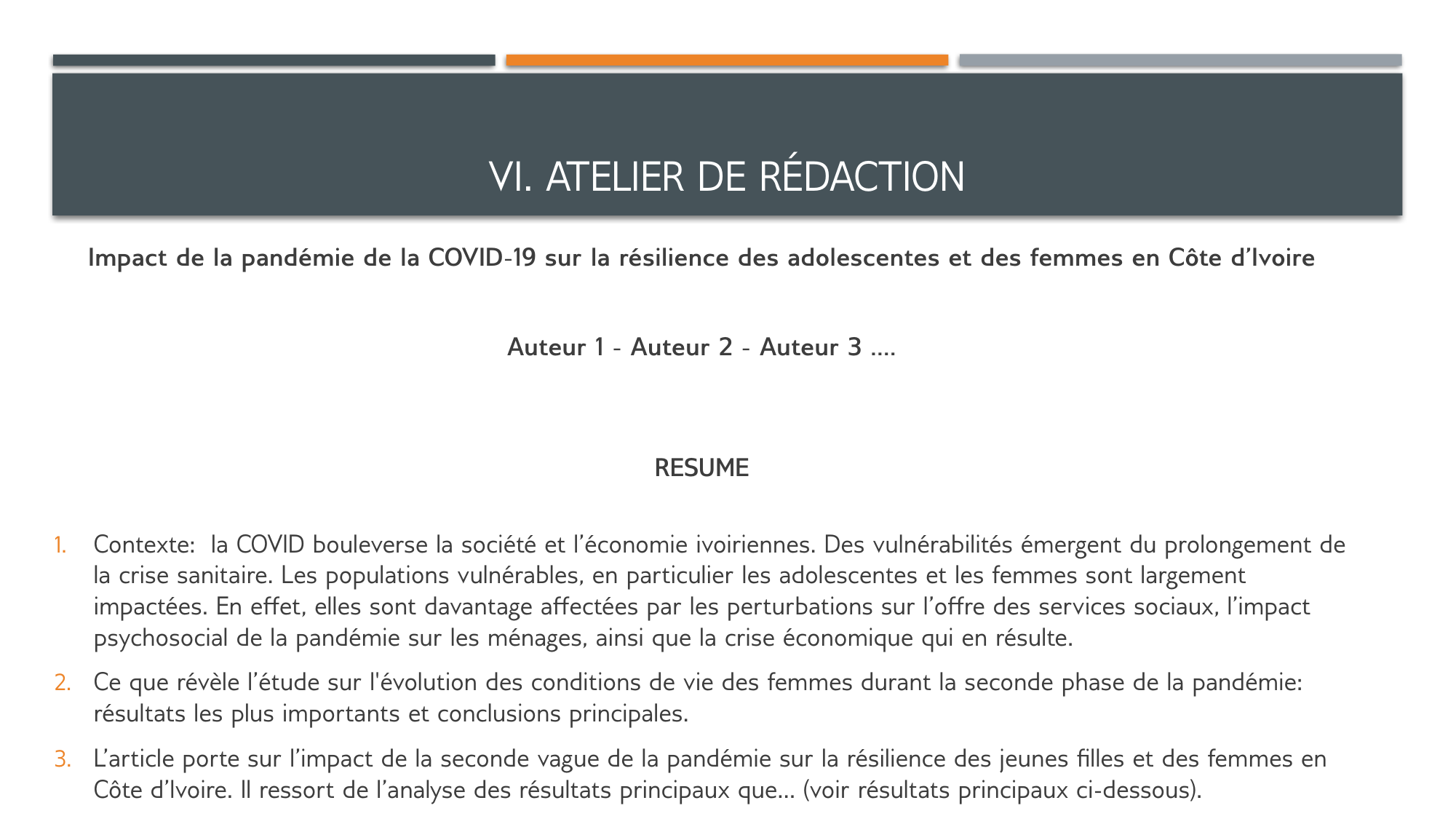

# VI. Atelier de rédaction
Impact de la pandémie de la COVID-19 sur la résilience des adolescentes et des femmes en Côte d’Ivoire

Auteur 1 - Auteur 2 - Auteur 3 ….

RESUME
Contexte:  la COVID bouleverse la société et l’économie ivoiriennes. Des vulnérabilités émergent du prolongement de la crise sanitaire. Les populations vulnérables, en particulier les adolescentes et les femmes sont largement impactées. En effet, elles sont davantage affectées par les perturbations sur l’offre des services sociaux, l’impact psychosocial de la pandémie sur les ménages, ainsi que la crise économique qui en résulte.
Ce que révèle l’étude sur l'évolution des conditions de vie des femmes durant la seconde phase de la pandémie: résultats les plus importants et conclusions principales.
L’article porte sur l’impact de la seconde vague de la pandémie sur la résilience des jeunes filles et des femmes en Côte d’Ivoire. Il ressort de l’analyse des résultats principaux que… (voir résultats principaux ci-dessous).